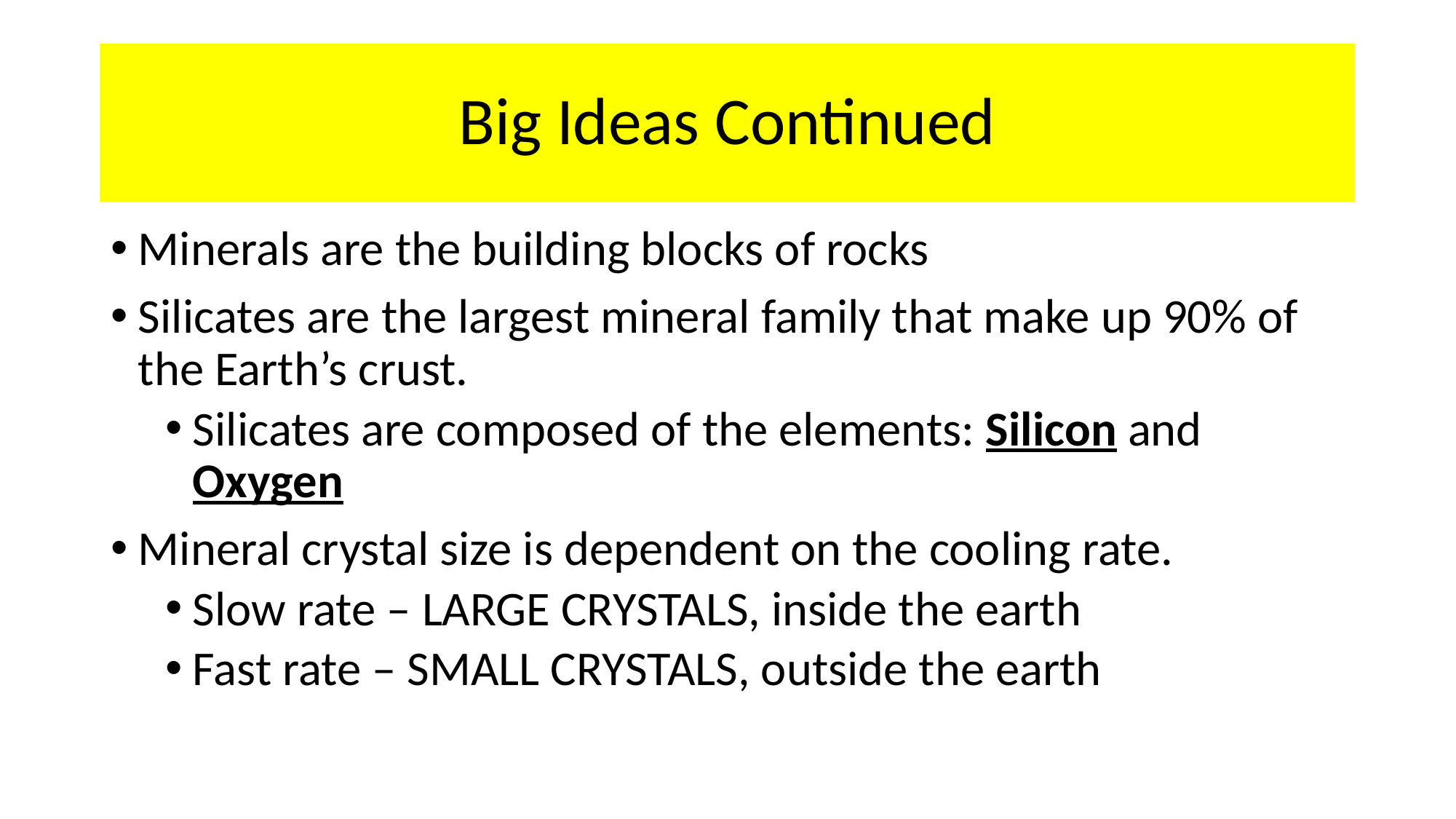

# Big Ideas Continued
Minerals are the building blocks of rocks
Silicates are the largest mineral family that make up 90% of the Earth’s crust.
Silicates are composed of the elements: Silicon and Oxygen
Mineral crystal size is dependent on the cooling rate.
Slow rate – LARGE CRYSTALS, inside the earth
Fast rate – SMALL CRYSTALS, outside the earth